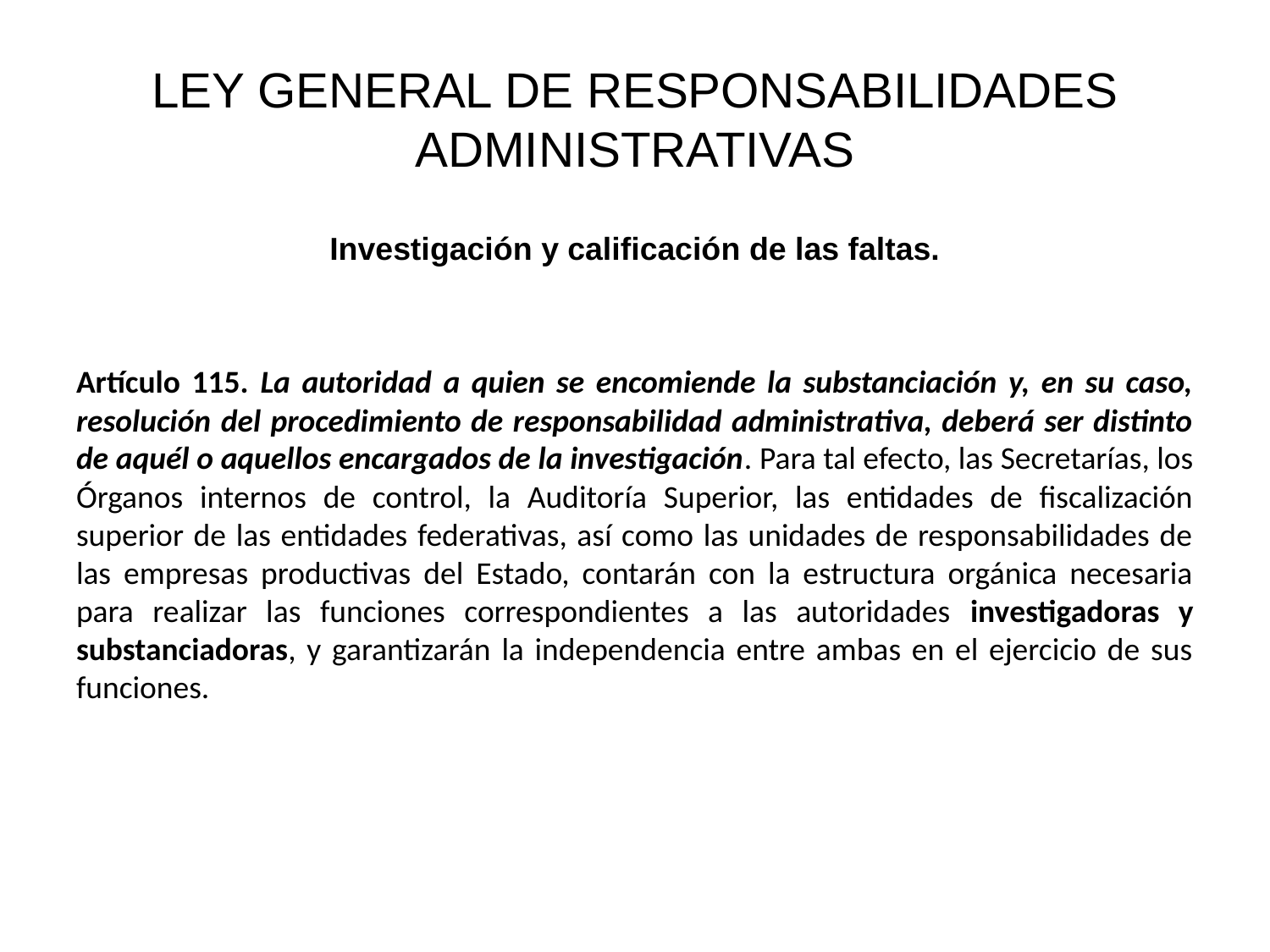

# LEY GENERAL DE RESPONSABILIDADES ADMINISTRATIVAS
Investigación y calificación de las faltas.

Artículo 115. La autoridad a quien se encomiende la substanciación y, en su caso, resolución del procedimiento de responsabilidad administrativa, deberá ser distinto de aquél o aquellos encargados de la investigación. Para tal efecto, las Secretarías, los Órganos internos de control, la Auditoría Superior, las entidades de fiscalización superior de las entidades federativas, así como las unidades de responsabilidades de las empresas productivas del Estado, contarán con la estructura orgánica necesaria para realizar las funciones correspondientes a las autoridades investigadoras y substanciadoras, y garantizarán la independencia entre ambas en el ejercicio de sus funciones.